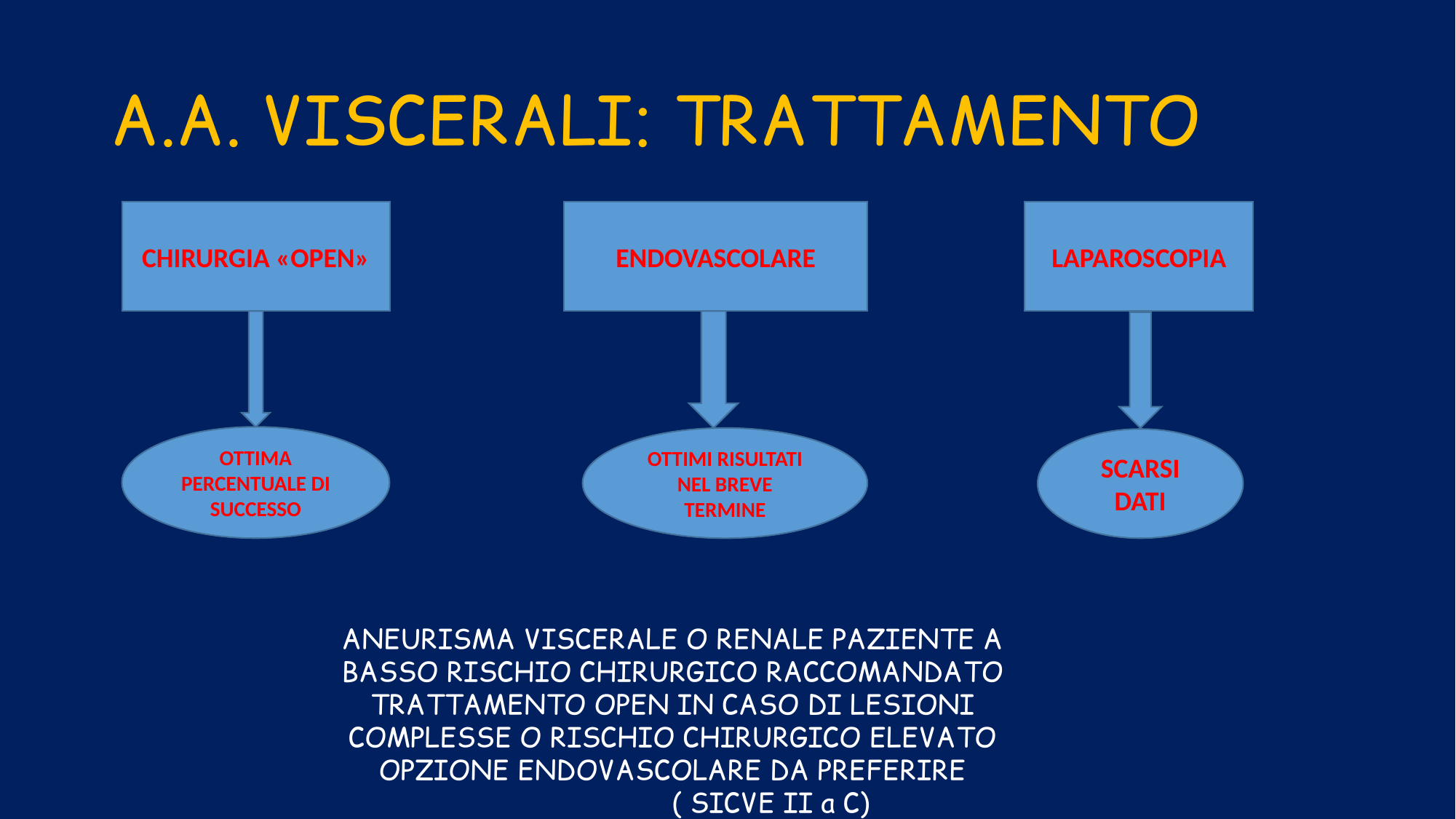

# A.A. VISCERALI: TRATTAMENTO
CHIRURGIA «OPEN»
ENDOVASCOLARE
LAPAROSCOPIA

OTTIMA PERCENTUALE DI SUCCESSO

OTTIMI RISULTATI NEL BREVE TERMINE

SCARSI DATI
ANEURISMA VISCERALE O RENALE PAZIENTE A BASSO RISCHIO CHIRURGICO RACCOMANDATO TRATTAMENTO OPEN IN CASO DI LESIONI COMPLESSE O RISCHIO CHIRURGICO ELEVATO OPZIONE ENDOVASCOLARE DA PREFERIRE
                        ( SICVE II a C)